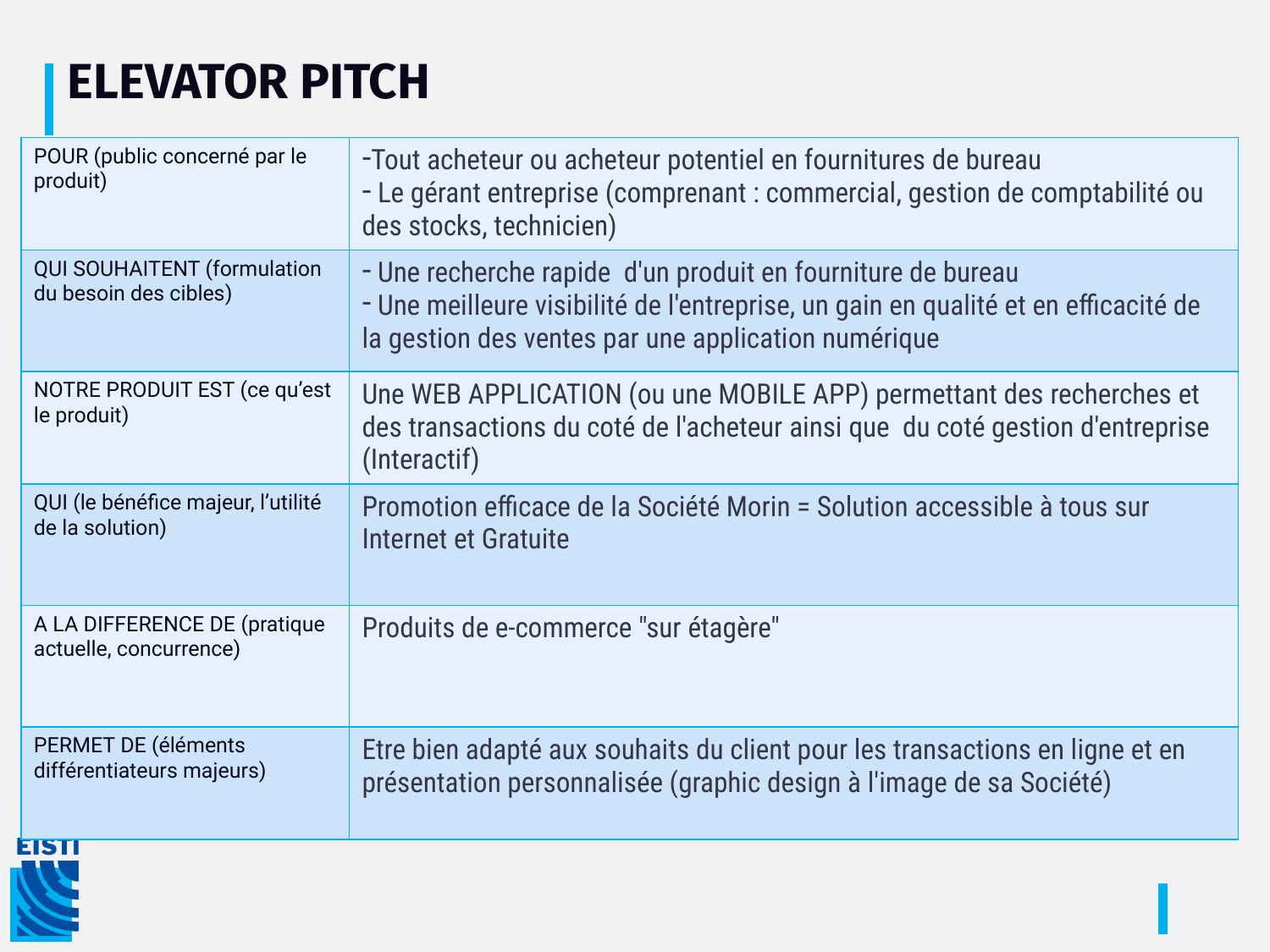

# ELEVATOR PITCH
| POUR (public concerné par le produit) | Tout acheteur ou acheteur potentiel en fournitures de bureau Le gérant entreprise (comprenant : commercial, gestion de comptabilité ou des stocks, technicien) |
| --- | --- |
| QUI SOUHAITENT (formulation du besoin des cibles) | Une recherche rapide d'un produit en fourniture de bureau Une meilleure visibilité de l'entreprise, un gain en qualité et en efficacité de la gestion des ventes par une application numérique |
| NOTRE PRODUIT EST (ce qu’est le produit) | Une WEB APPLICATION (ou une MOBILE APP) permettant des recherches et des transactions du coté de l'acheteur ainsi que du coté gestion d'entreprise (Interactif) |
| QUI (le bénéfice majeur, l’utilité de la solution) | Promotion efficace de la Société Morin = Solution accessible à tous sur Internet et Gratuite |
| A LA DIFFERENCE DE (pratique actuelle, concurrence) | Produits de e-commerce "sur étagère" |
| PERMET DE (éléments différentiateurs majeurs) | Etre bien adapté aux souhaits du client pour les transactions en ligne et en présentation personnalisée (graphic design à l'image de sa Société) |